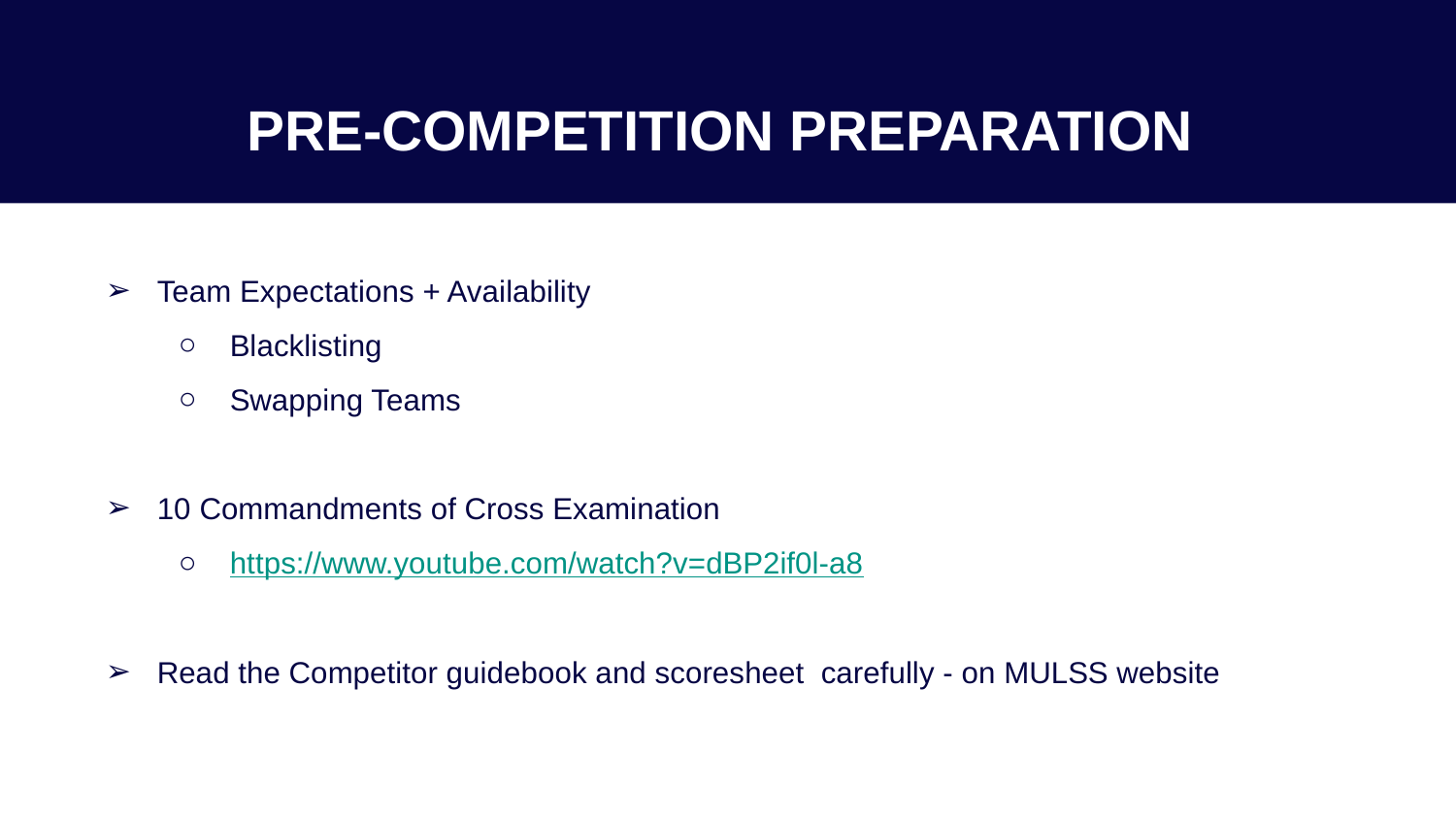

# PRE-COMPETITION PREPARATION
Team Expectations + Availability
Blacklisting
Swapping Teams

10 Commandments of Cross Examination
https://www.youtube.com/watch?v=dBP2if0l-a8

Read the Competitor guidebook and scoresheet  carefully - on MULSS website